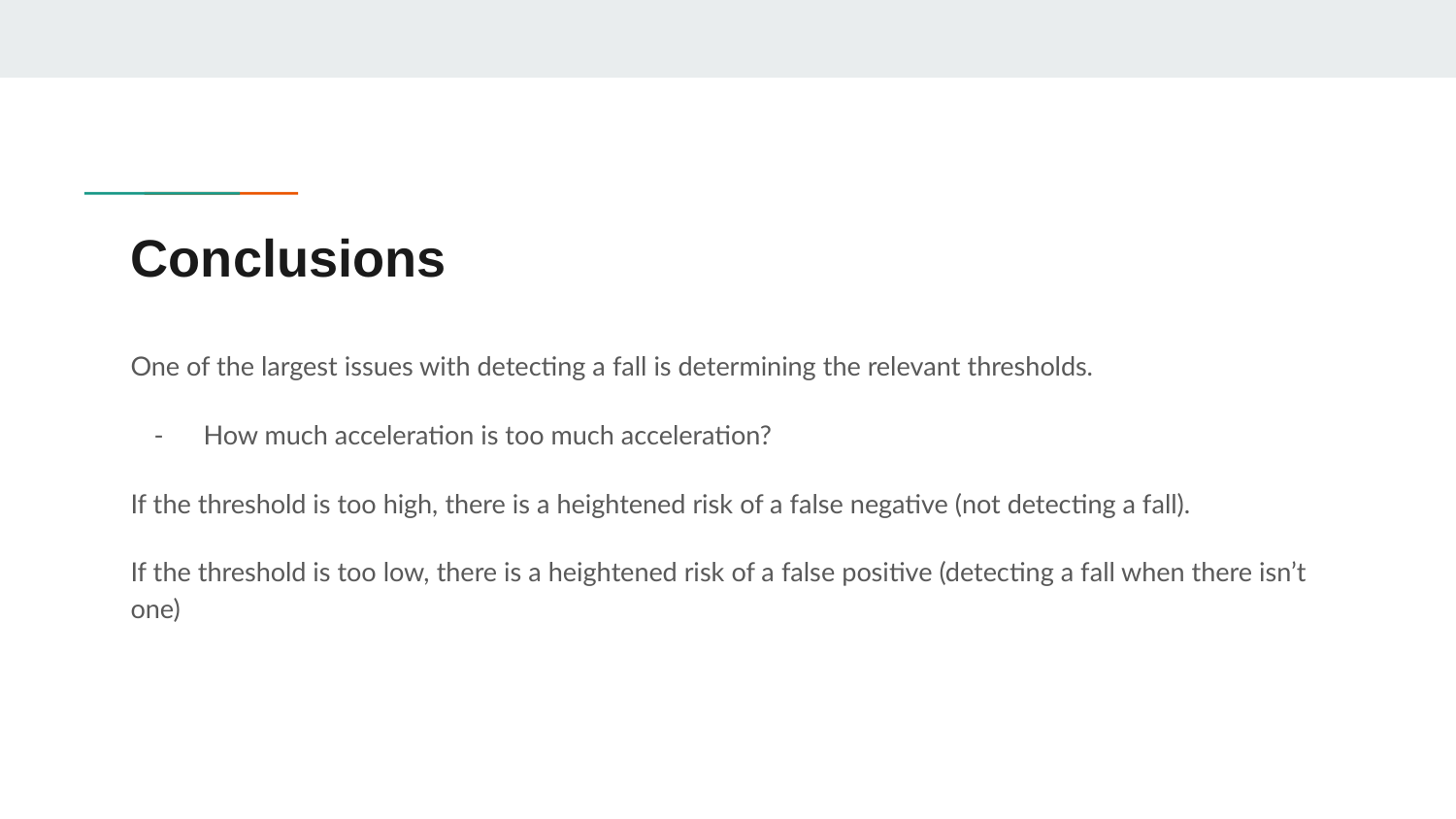

# Conclusions
One of the largest issues with detecting a fall is determining the relevant thresholds.
How much acceleration is too much acceleration?
If the threshold is too high, there is a heightened risk of a false negative (not detecting a fall).
If the threshold is too low, there is a heightened risk of a false positive (detecting a fall when there isn’t one)